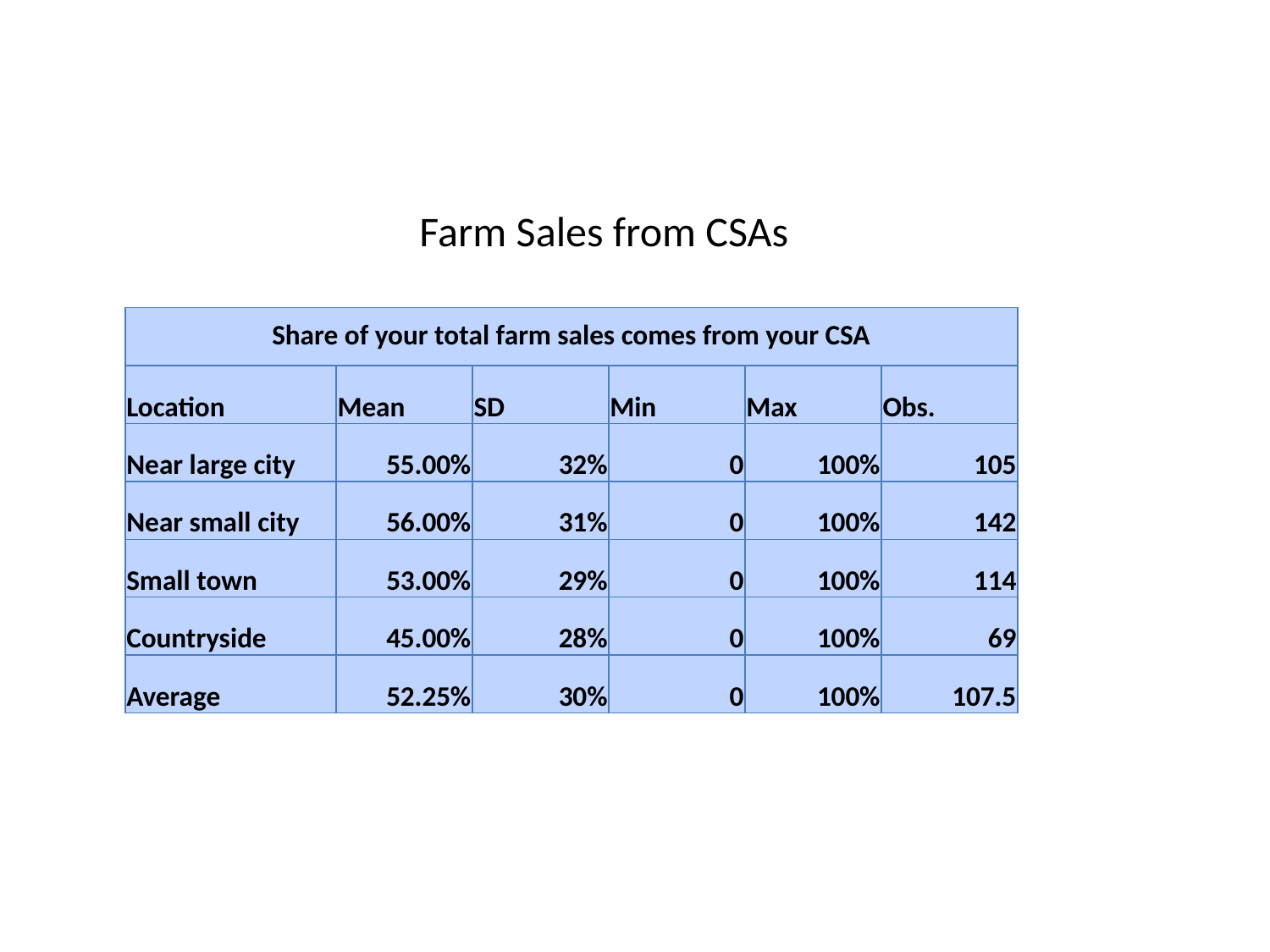

Farm Sales from CSAs
| Share of your total farm sales comes from your CSA |  |  |  |  |  |
| --- | --- | --- | --- | --- | --- |
| Location | Mean | SD | Min | Max | Obs. |
| Near large city | 55.00% | 32% | 0 | 100% | 105 |
| Near small city | 56.00% | 31% | 0 | 100% | 142 |
| Small town | 53.00% | 29% | 0 | 100% | 114 |
| Countryside | 45.00% | 28% | 0 | 100% | 69 |
| Average | 52.25% | 30% | 0 | 100% | 107.5 |